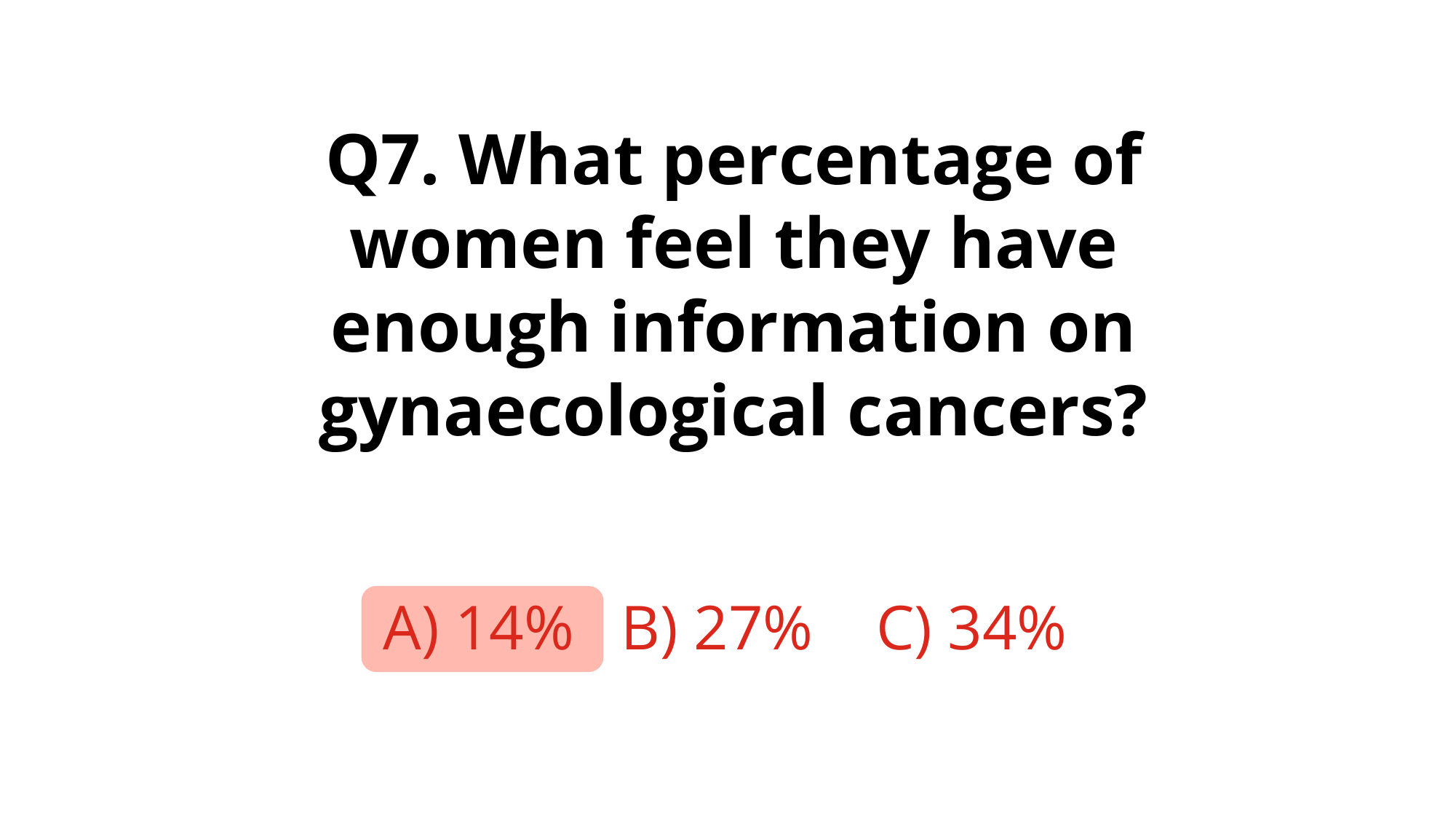

Q7. What percentage of women feel they have enough information on gynaecological cancers?
A) 14%   B) 27%    C) 34%